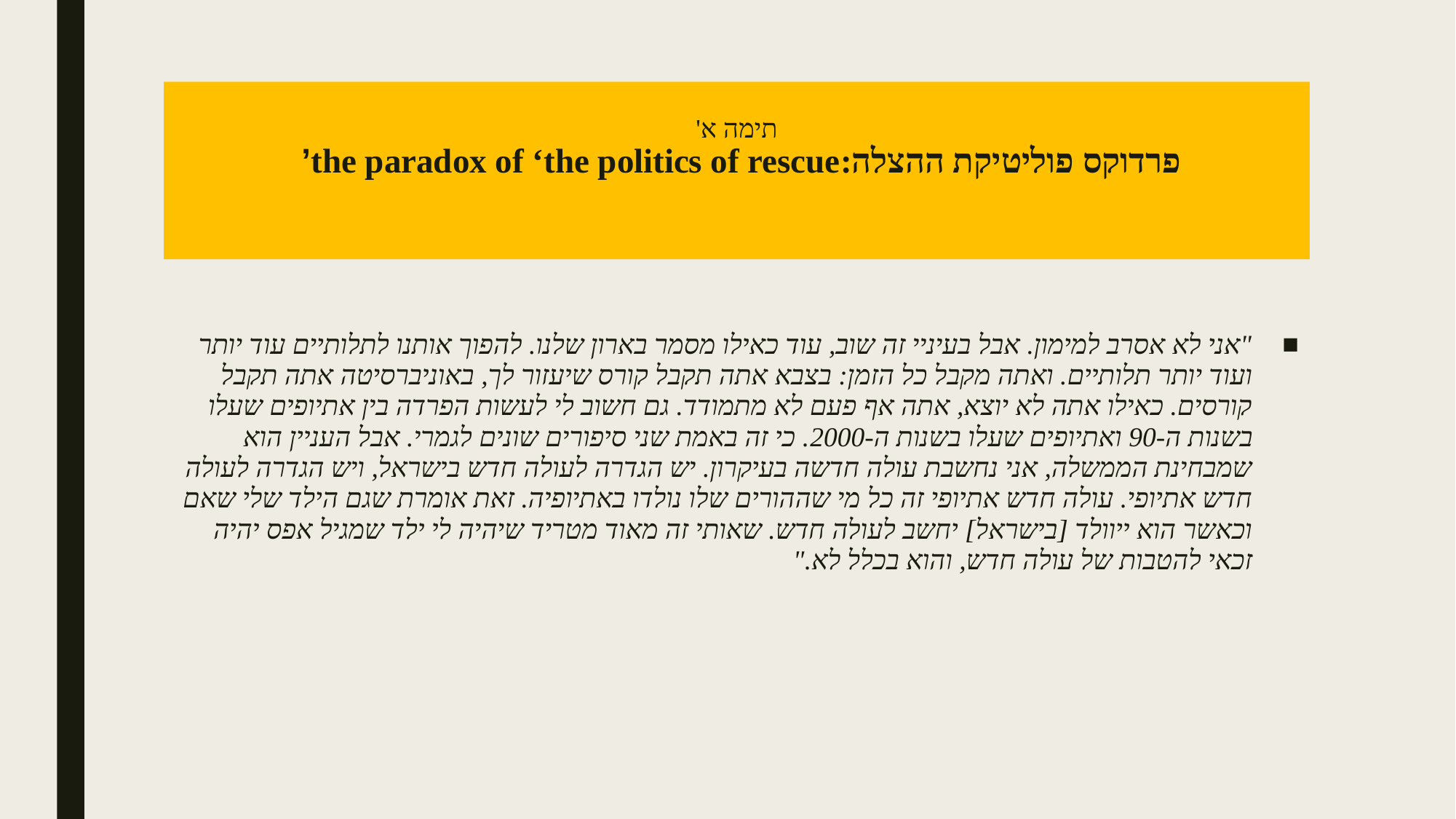

# תימה א' פרדוקס פוליטיקת ההצלה:the paradox of ‘the politics of rescue’

"אני לא אסרב למימון. אבל בעיניי זה שוב, עוד כאילו מסמר בארון שלנו. להפוך אותנו לתלותיים עוד יותר ועוד יותר תלותיים. ואתה מקבל כל הזמן: בצבא אתה תקבל קורס שיעזור לך, באוניברסיטה אתה תקבל קורסים. כאילו אתה לא יוצא, אתה אף פעם לא מתמודד. גם חשוב לי לעשות הפרדה בין אתיופים שעלו בשנות ה-90 ואתיופים שעלו בשנות ה-2000. כי זה באמת שני סיפורים שונים לגמרי. אבל העניין הוא שמבחינת הממשלה, אני נחשבת עולה חדשה בעיקרון. יש הגדרה לעולה חדש בישראל, ויש הגדרה לעולה חדש אתיופי. עולה חדש אתיופי זה כל מי שההורים שלו נולדו באתיופיה. זאת אומרת שגם הילד שלי שאם וכאשר הוא ייוולד [בישראל] יחשב לעולה חדש. שאותי זה מאוד מטריד שיהיה לי ילד שמגיל אפס יהיה זכאי להטבות של עולה חדש, והוא בכלל לא."